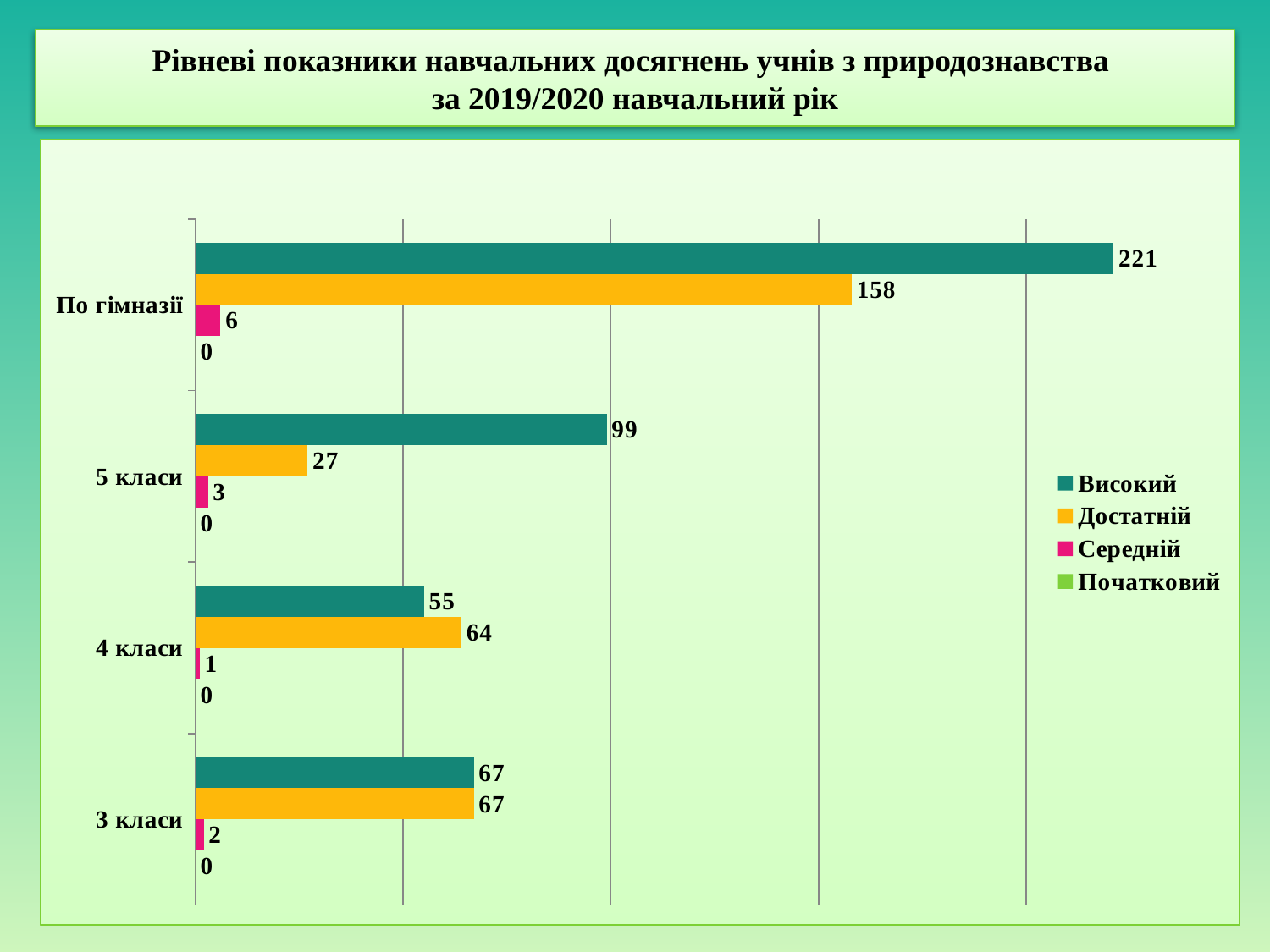

# Рівневі показники навчальних досягнень учнів з природознавства за 2019/2020 навчальний рік

### Chart

| Category | Початковий | Середній | Достатній | Високий |
|---|---|---|---|---|
| 3 класи | 0.0 | 2.0 | 67.0 | 67.0 |
| 4 класи | 0.0 | 1.0 | 64.0 | 55.0 |
| 5 класи | 0.0 | 3.0 | 27.0 | 99.0 |
| По гімназії | 0.0 | 6.0 | 158.0 | 221.0 |